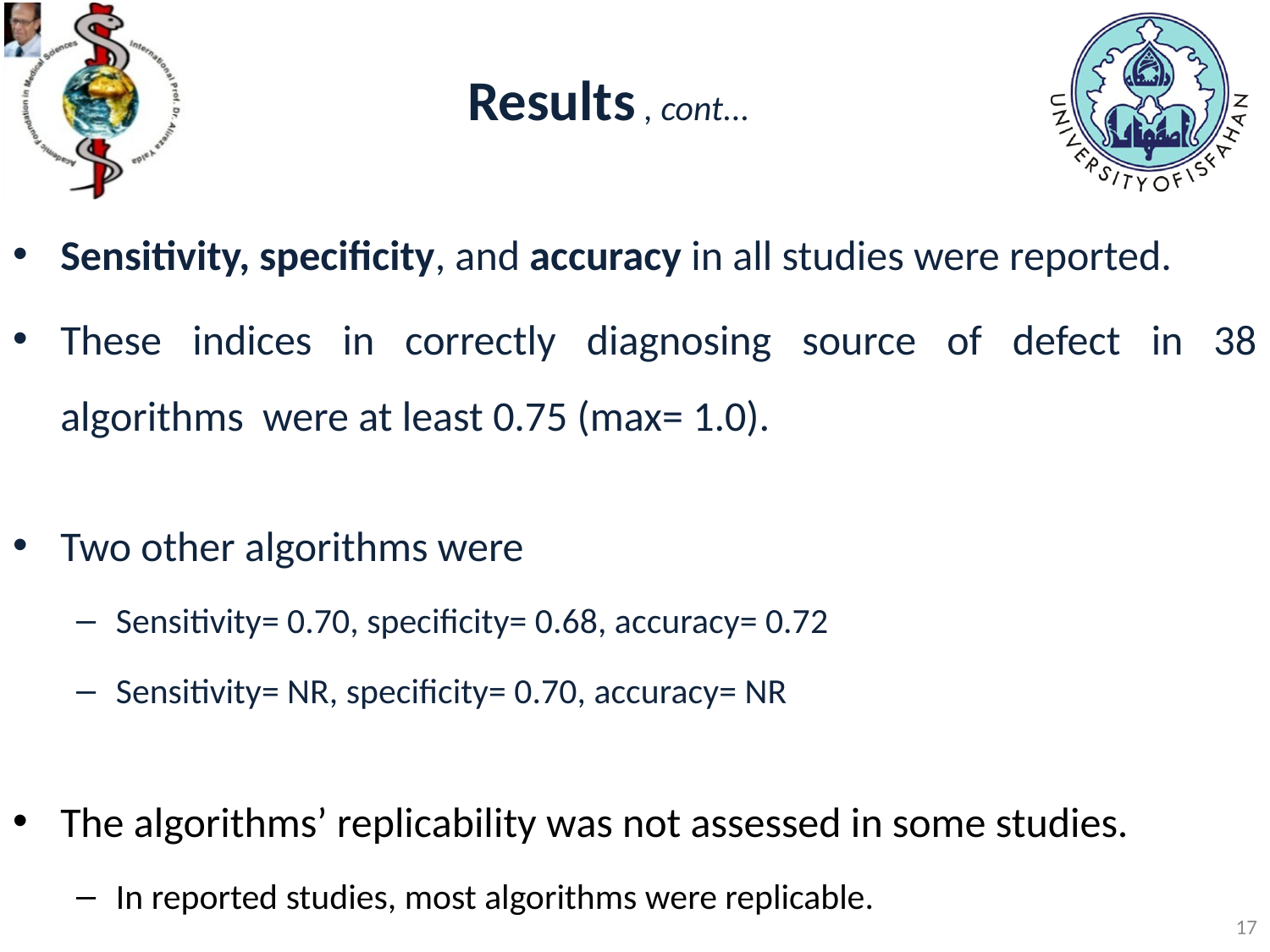

# Results , cont...
Sensitivity, specificity, and accuracy in all studies were reported.
These indices in correctly diagnosing source of defect in 38 algorithms  were at least 0.75 (max= 1.0).

Two other algorithms were
Sensitivity= 0.70, specificity= 0.68, accuracy= 0.72
Sensitivity= NR, specificity= 0.70, accuracy= NR

The algorithms’ replicability was not assessed in some studies.
In reported studies, most algorithms were replicable.
17